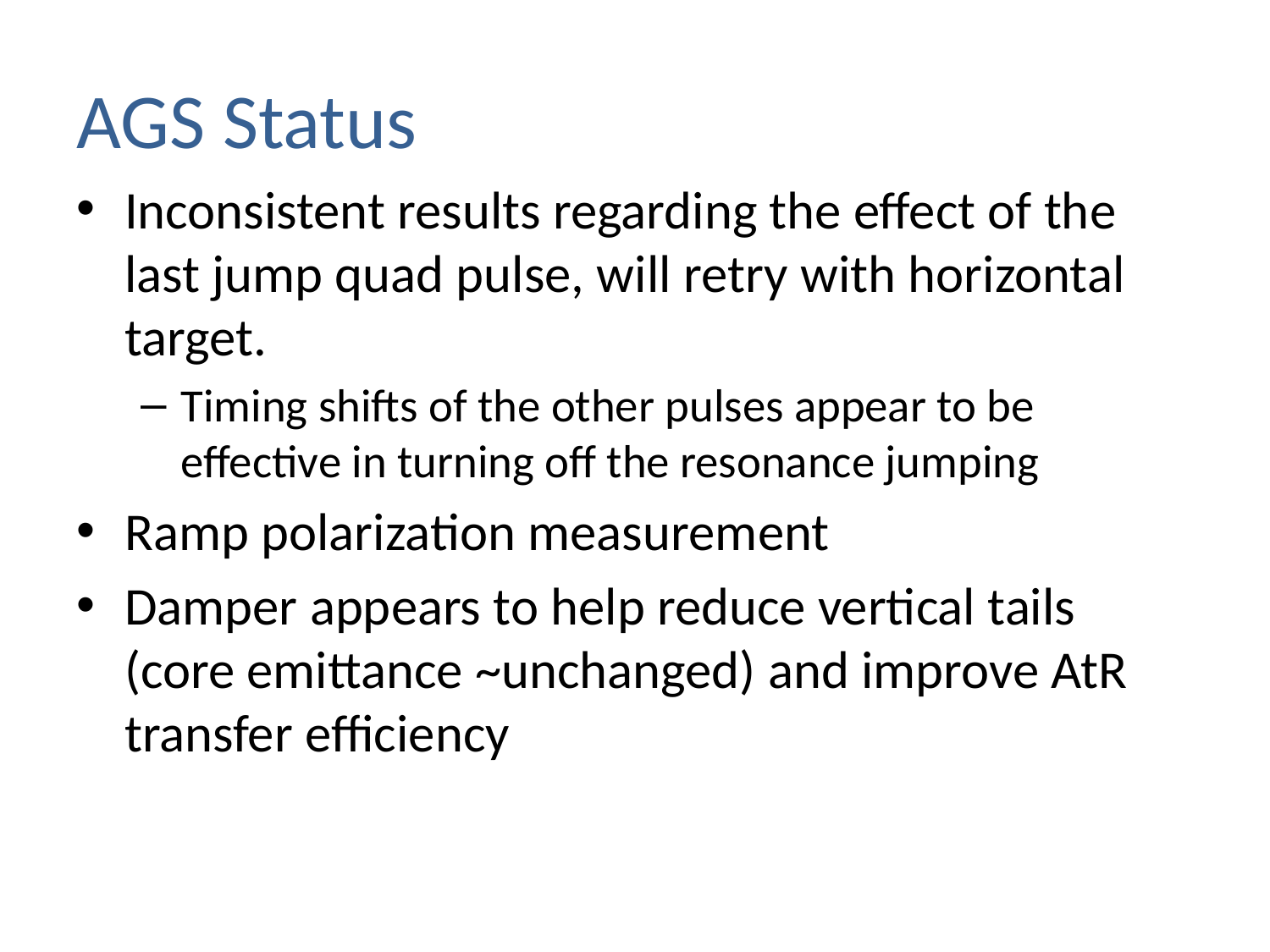

# AGS Status
Inconsistent results regarding the effect of the last jump quad pulse, will retry with horizontal target.
Timing shifts of the other pulses appear to be effective in turning off the resonance jumping
Ramp polarization measurement
Damper appears to help reduce vertical tails (core emittance ~unchanged) and improve AtR transfer efficiency